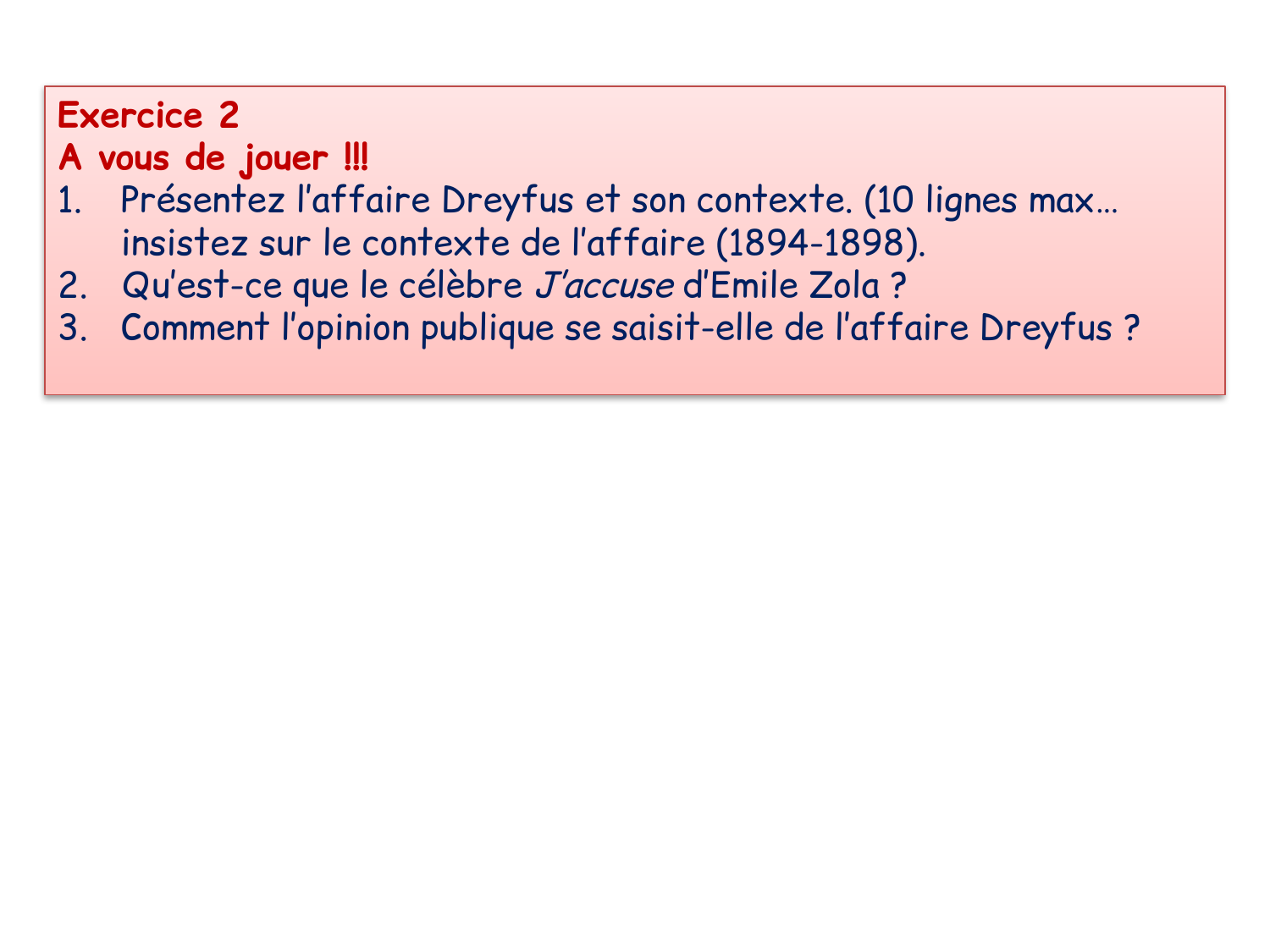

Exercice 2
A vous de jouer !!!
Présentez l’affaire Dreyfus et son contexte. (10 lignes max…insistez sur le contexte de l’affaire (1894-1898).
Qu’est-ce que le célèbre J’accuse d’Emile Zola ?
Comment l’opinion publique se saisit-elle de l’affaire Dreyfus ?